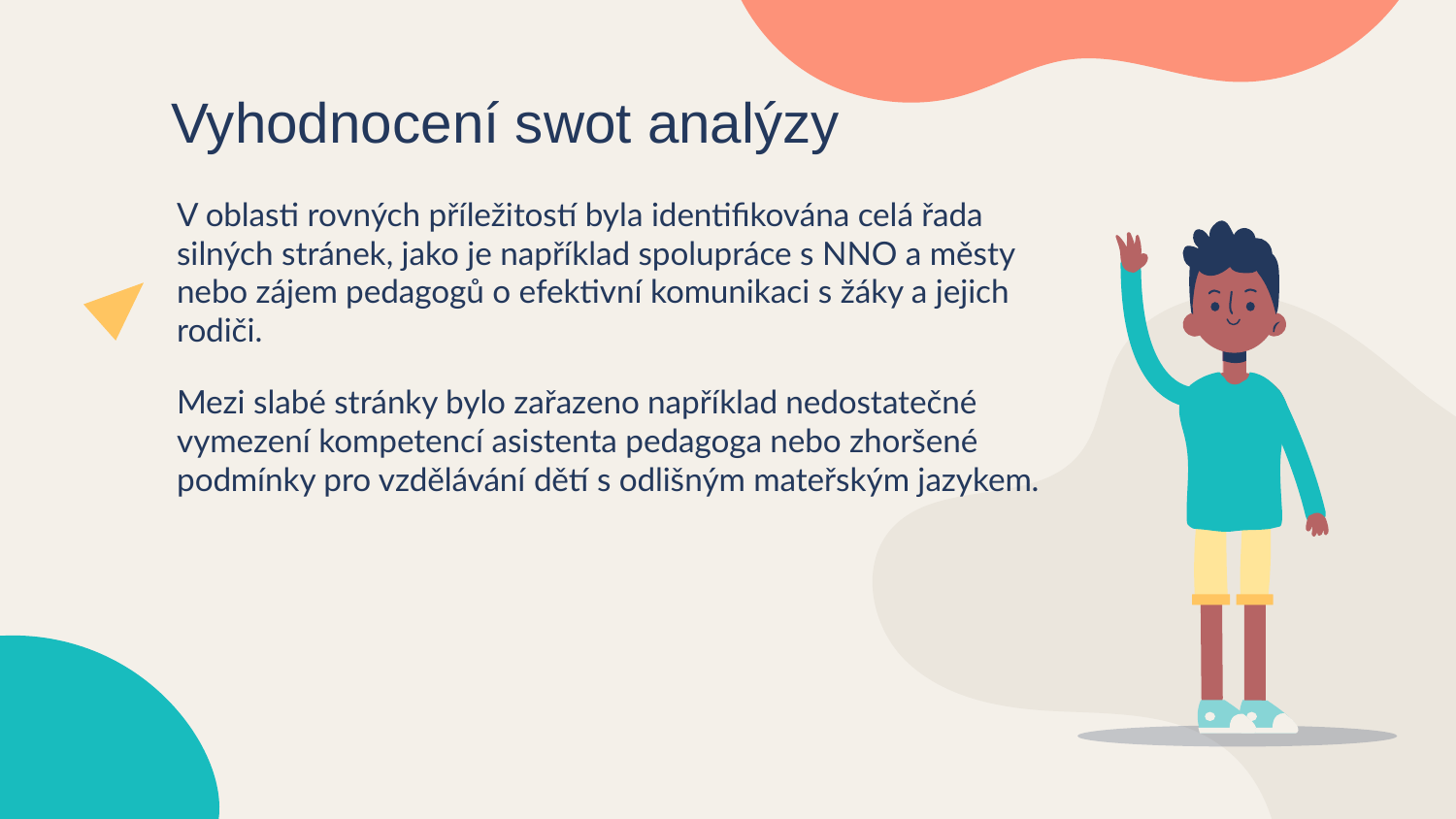

# Vyhodnocení swot analýzy
V oblasti rovných příležitostí byla identifikována celá řada silných stránek, jako je například spolupráce s NNO a městy nebo zájem pedagogů o efektivní komunikaci s žáky a jejich rodiči.
Mezi slabé stránky bylo zařazeno například nedostatečné vymezení kompetencí asistenta pedagoga nebo zhoršené podmínky pro vzdělávání dětí s odlišným mateřským jazykem.